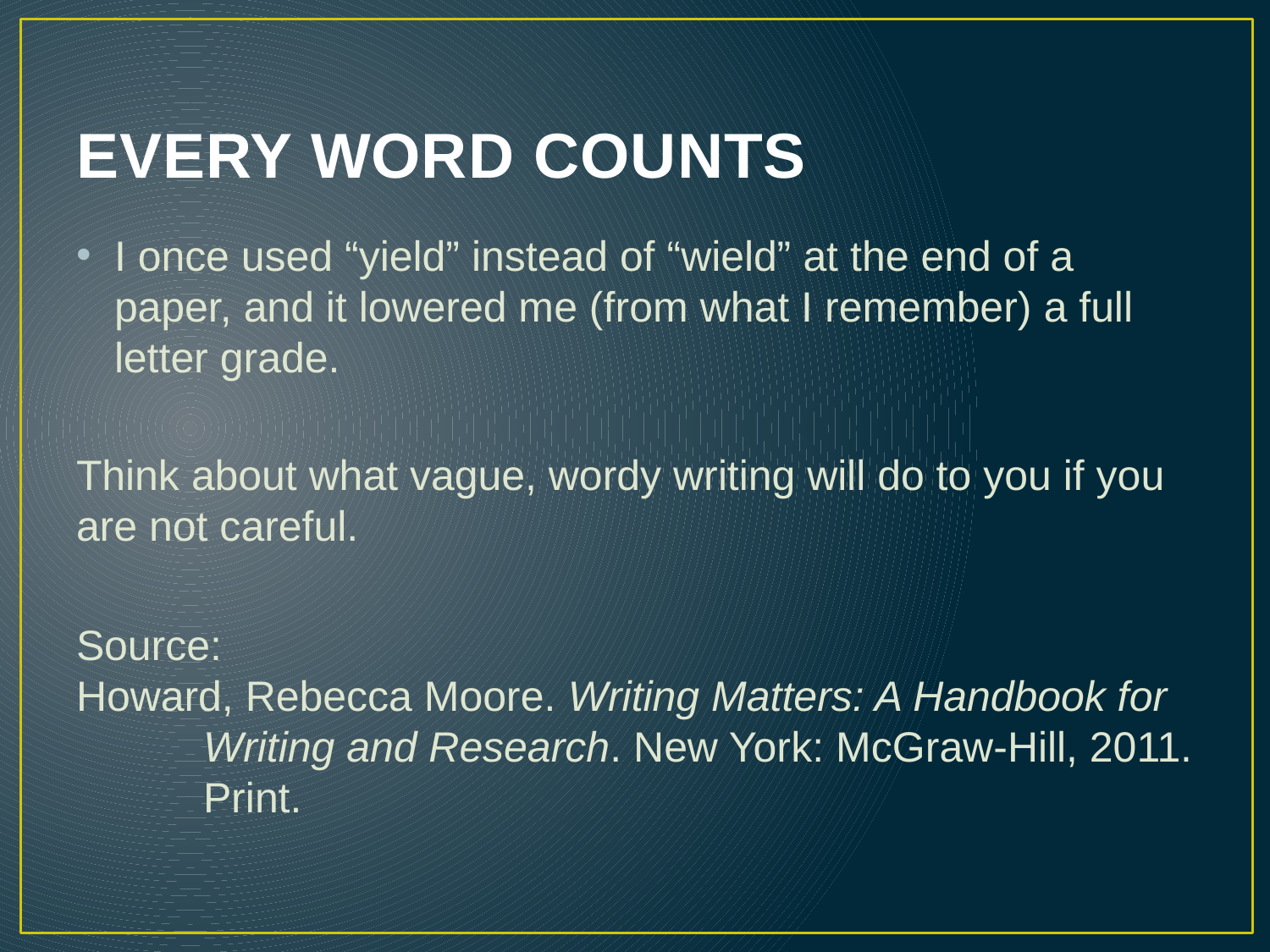

# EVERY WORD COUNTS
I once used “yield” instead of “wield” at the end of a paper, and it lowered me (from what I remember) a full letter grade.

Think about what vague, wordy writing will do to you if you are not careful.

Source:
Howard, Rebecca Moore. Writing Matters: A Handbook for
	Writing and Research. New York: McGraw-Hill, 2011.
	Print.